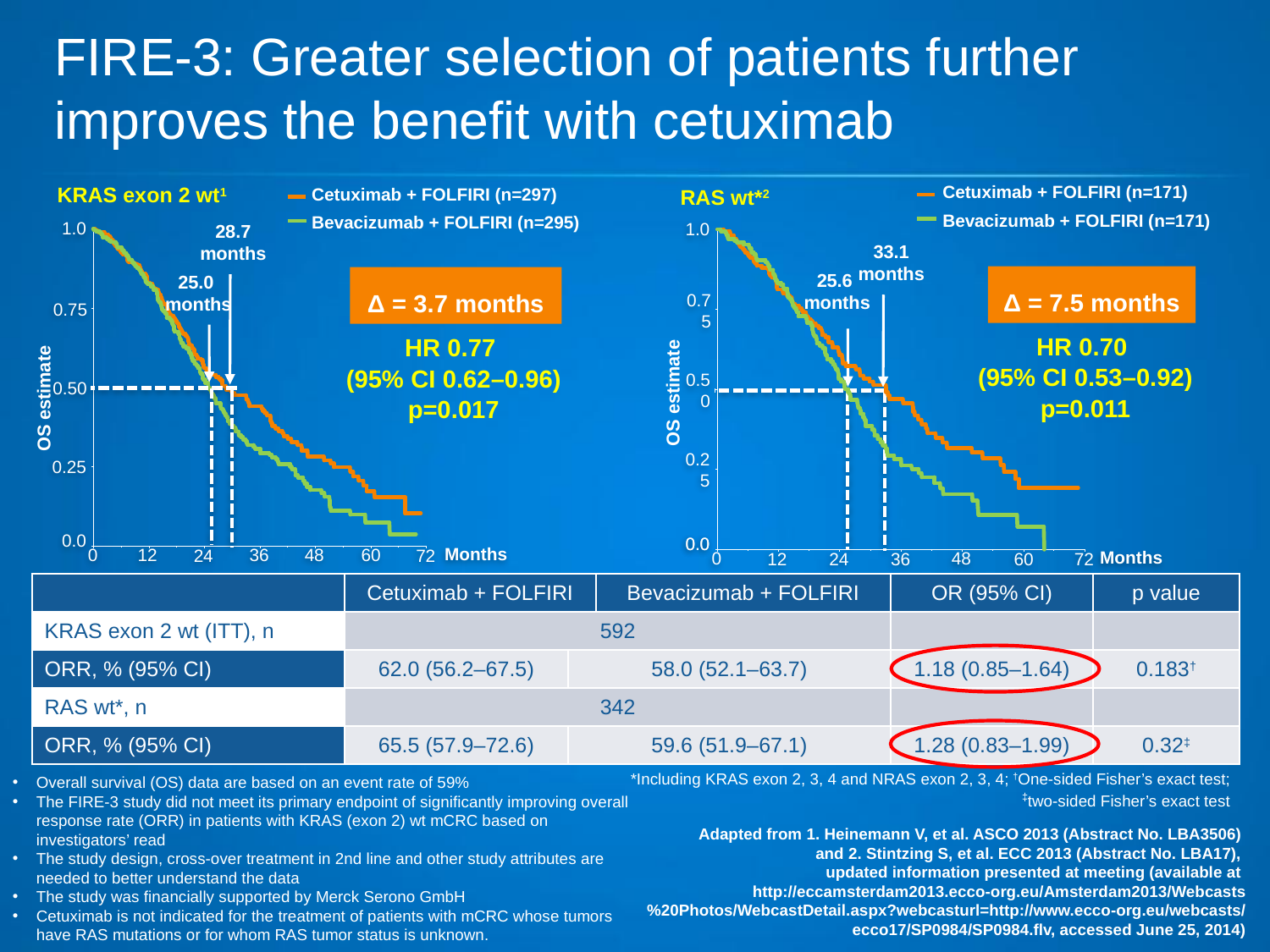

# FIRE-3: Greater selection of patients further improves the benefit with cetuximab
KRAS exon 2 wt1
Cetuximab + FOLFIRI (n=297)
Bevacizumab + FOLFIRI (n=295)
28.7
months
1.0

25.0
months
Δ = 3.7 months

0.75
HR 0.77
(95% CI 0.62–0.96)
p=0.017

0.50
OS estimate
0.25
0.0
0
Months
48
12
60
36
24
72
RAS wt*2
Cetuximab + FOLFIRI (n=171)
Bevacizumab + FOLFIRI (n=171)
1.0

33.1
months
25.6
months
Δ = 7.5 months

0.75
HR 0.70
(95% CI 0.53–0.92)
p=0.011

0.50
OS estimate
0.25
0.0
0.0
Months
0
48
12
60
36
24
72
|  | Cetuximab + FOLFIRI |  | Bevacizumab + FOLFIRI | OR (95% CI) | p value |
| --- | --- | --- | --- | --- | --- |
| KRAS exon 2 wt (ITT), n | 592 |  |  |  |  |
| ORR, % (95% CI) | 62.0 (56.2–67.5) | 58.0 (52.1–63.7) |  | 1.18 (0.85–1.64) | 0.183† |
| RAS wt\*, n | 342 |  |  |  |  |
| ORR, % (95% CI) | 65.5 (57.9–72.6) | 59.6 (51.9–67.1) |  | 1.28 (0.83–1.99) | 0.32‡ |

Overall survival (OS) data are based on an event rate of 59%
The FIRE-3 study did not meet its primary endpoint of significantly improving overall response rate (ORR) in patients with KRAS (exon 2) wt mCRC based on investigators’ read
The study design, cross-over treatment in 2nd line and other study attributes are needed to better understand the data
The study was financially supported by Merck Serono GmbH
Cetuximab is not indicated for the treatment of patients with mCRC whose tumors have RAS mutations or for whom RAS tumor status is unknown.
*Including KRAS exon 2, 3, 4 and NRAS exon 2, 3, 4; †One-sided Fisher’s exact test; ‡two-sided Fisher’s exact test

Adapted from 1. Heinemann V, et al. ASCO 2013 (Abstract No. LBA3506)
and 2. Stintzing S, et al. ECC 2013 (Abstract No. LBA17),
updated information presented at meeting (available at
http://eccamsterdam2013.ecco-org.eu/Amsterdam2013/Webcasts
%20Photos/WebcastDetail.aspx?webcasturl=http://www.ecco-org.eu/webcasts/ecco17/SP0984/SP0984.flv, accessed June 25, 2014)